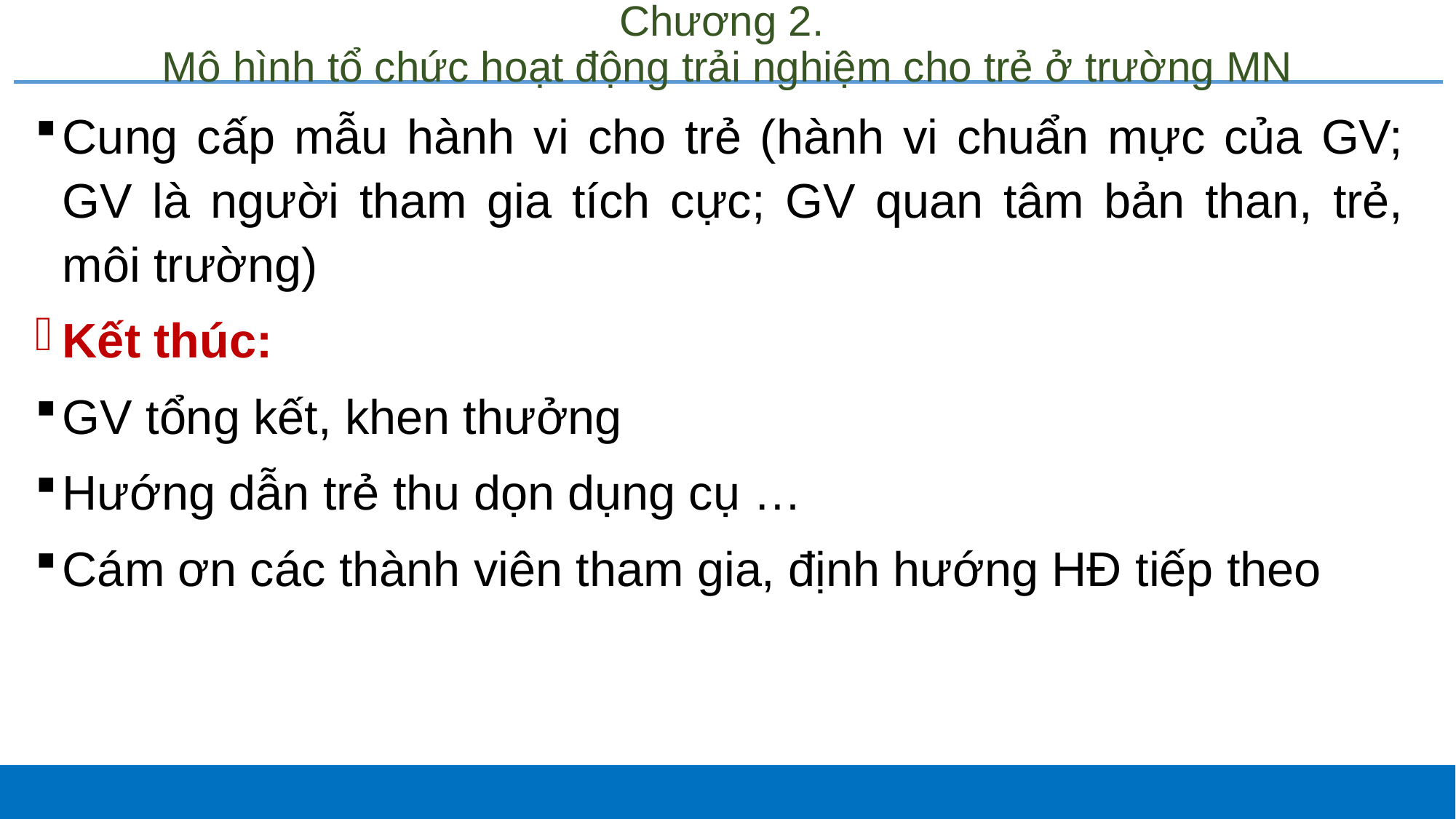

# Chương 2. Mô hình tổ chức hoạt động trải nghiệm cho trẻ ở trường MN
Cung cấp mẫu hành vi cho trẻ (hành vi chuẩn mực của GV; GV là người tham gia tích cực; GV quan tâm bản than, trẻ, môi trường)
Kết thúc:
GV tổng kết, khen thưởng
Hướng dẫn trẻ thu dọn dụng cụ …
Cám ơn các thành viên tham gia, định hướng HĐ tiếp theo